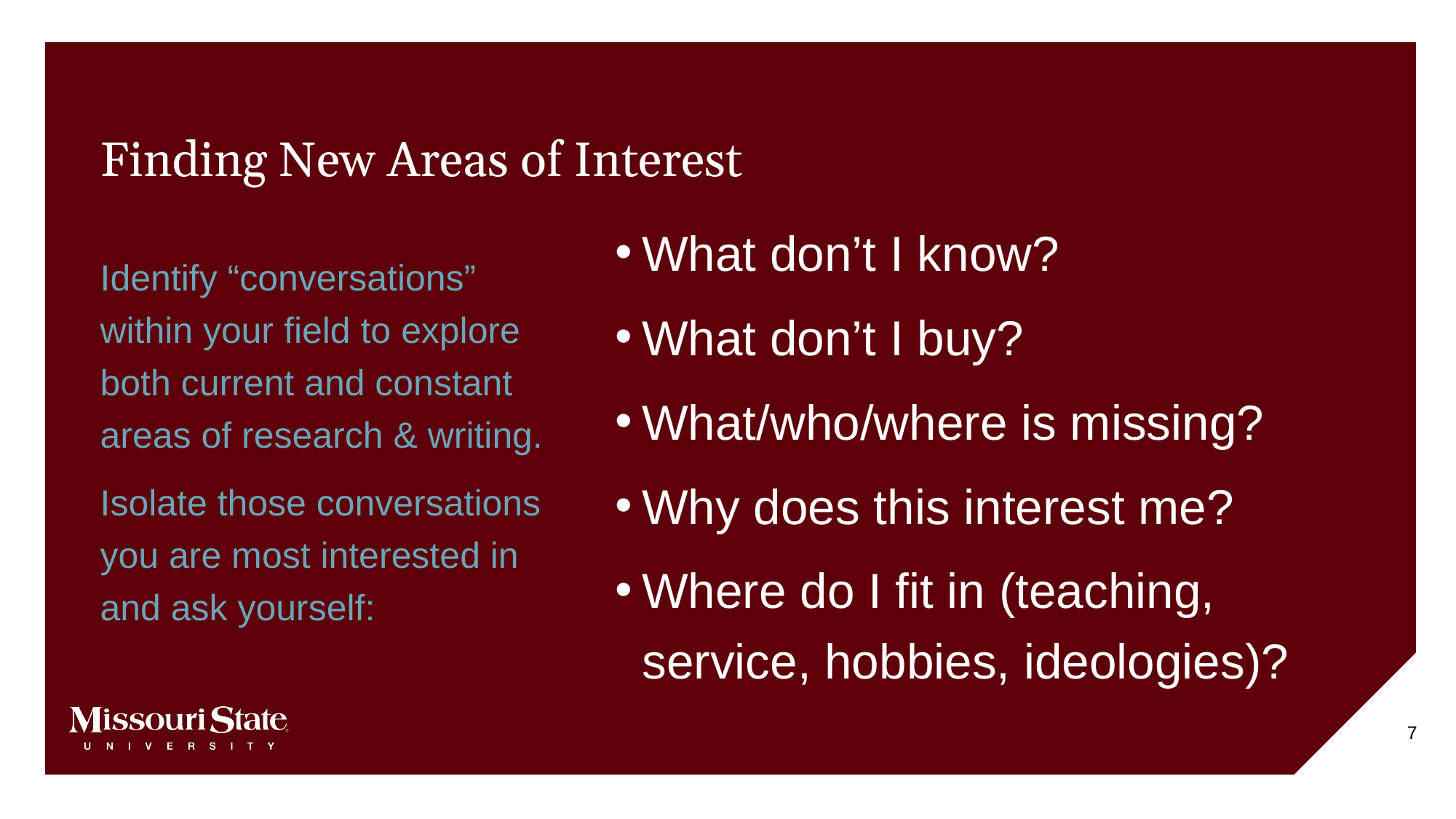

What don’t I know?
What don’t I buy?
What/who/where is missing?
Why does this interest me?
Where do I fit in (teaching, service, hobbies, ideologies)?

# Finding New Areas of Interest
Identify “conversations” within your field to explore both current and constant areas of research & writing.
Isolate those conversations you are most interested in and ask yourself:
7